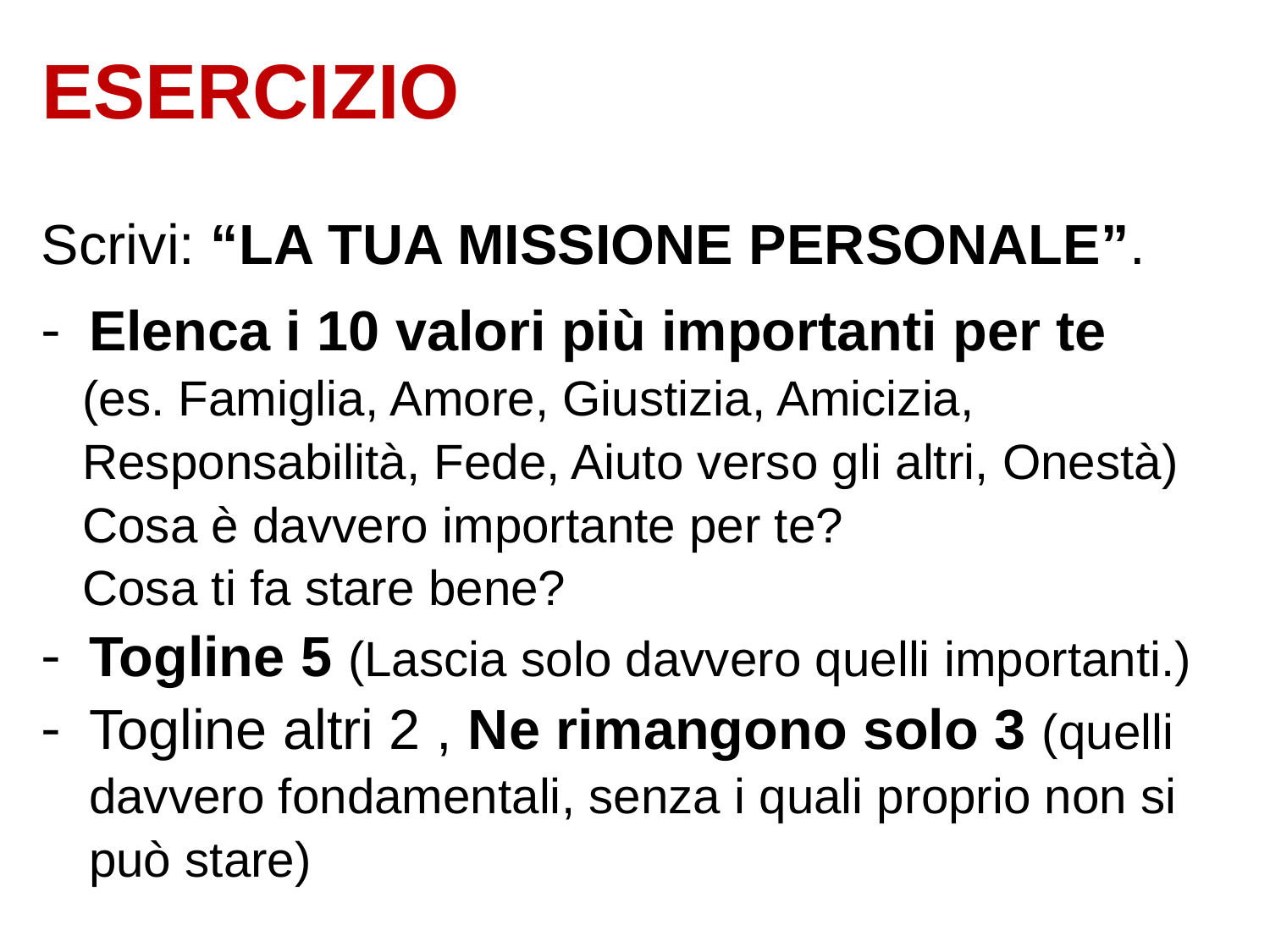

ESERCIZIO
Scrivi: “LA TUA MISSIONE PERSONALE”.
Elenca i 10 valori più importanti per te
   (es. Famiglia, Amore, Giustizia, Amicizia,
   Responsabilità, Fede, Aiuto verso gli altri, Onestà)
   Cosa è davvero importante per te?
   Cosa ti fa stare bene?
Togline 5 (Lascia solo davvero quelli importanti.)
Togline altri 2 , Ne rimangono solo 3 (quelli davvero fondamentali, senza i quali proprio non si può stare)